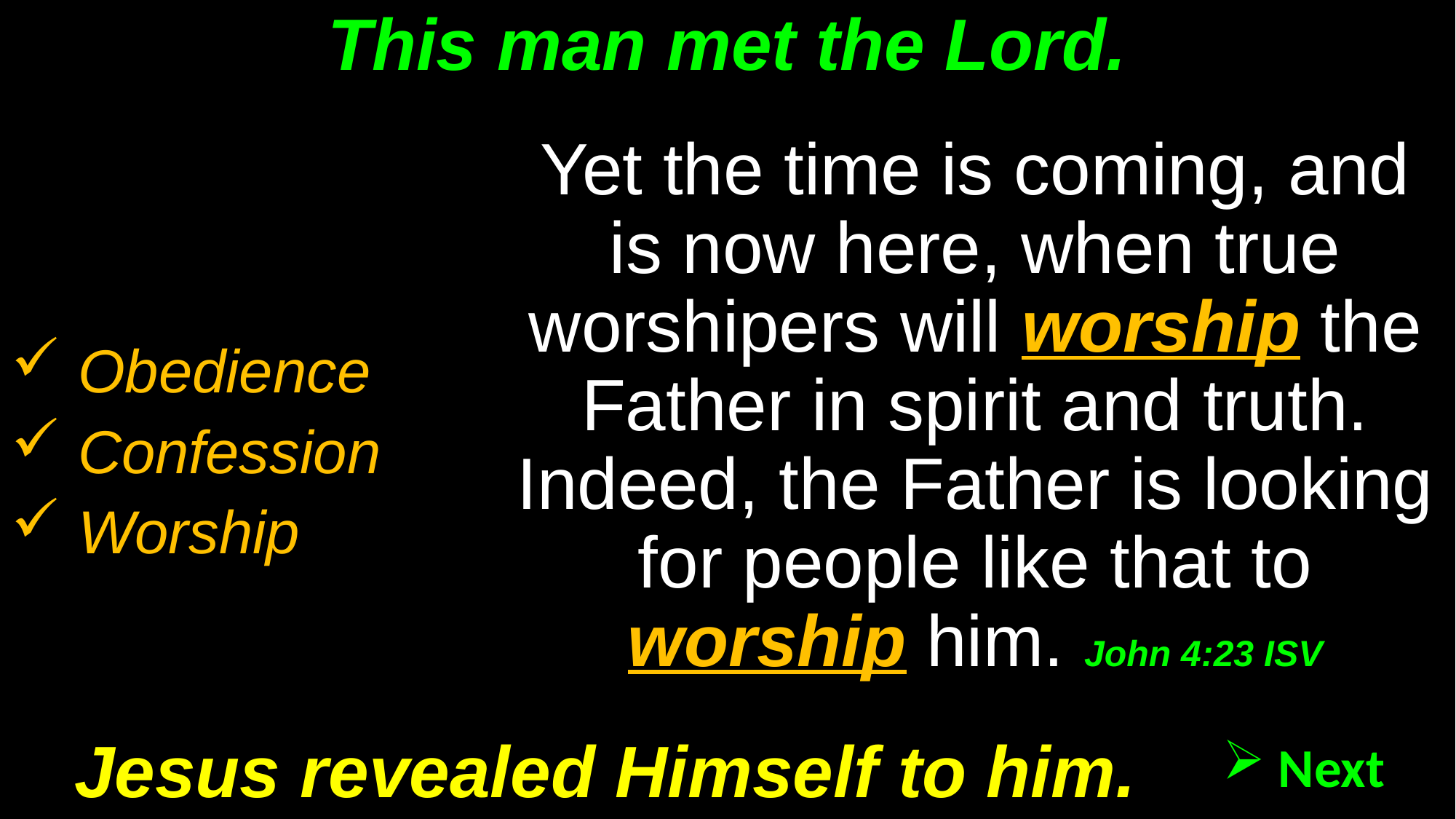

# This man met the Lord.
Yet the time is coming, and is now here, when true worshipers will worship the Father in spirit and truth. Indeed, the Father is looking for people like that to worship him. John 4:23 ISV
 Obedience
 Confession
 Worship
Jesus revealed Himself to him.
 Next